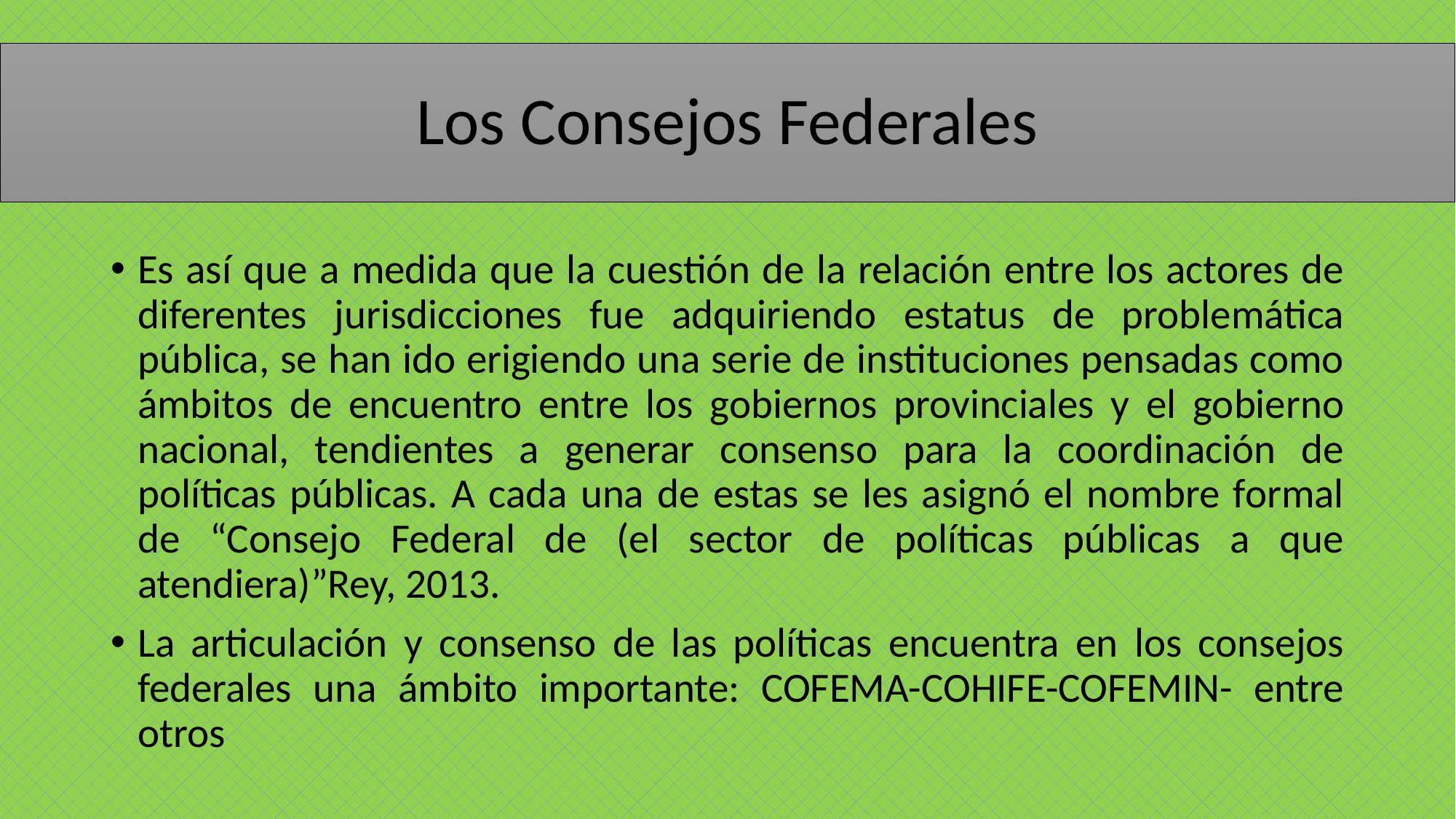

# Los Consejos Federales
Es así que a medida que la cuestión de la relación entre los actores de diferentes jurisdicciones fue adquiriendo estatus de problemática pública, se han ido erigiendo una serie de instituciones pensadas como ámbitos de encuentro entre los gobiernos provinciales y el gobierno nacional, tendientes a generar consenso para la coordinación de políticas públicas. A cada una de estas se les asignó el nombre formal de “Consejo Federal de (el sector de políticas públicas a que atendiera)”Rey, 2013.
La articulación y consenso de las políticas encuentra en los consejos federales una ámbito importante: COFEMA-COHIFE-COFEMIN- entre otros